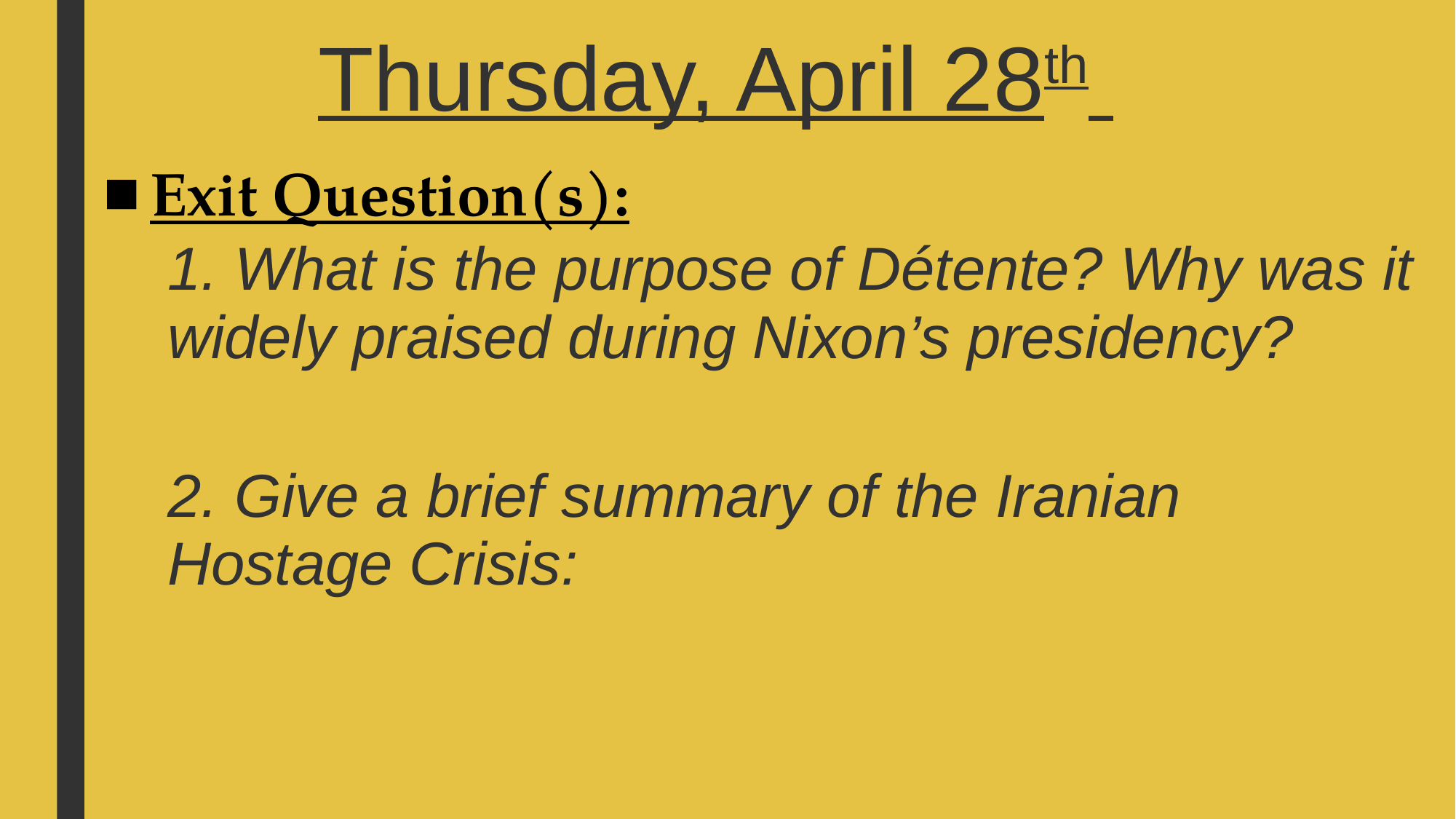

# Thursday, April 28th
Exit Question(s):
1. What is the purpose of Détente? Why was it widely praised during Nixon’s presidency?

2. Give a brief summary of the Iranian Hostage Crisis: